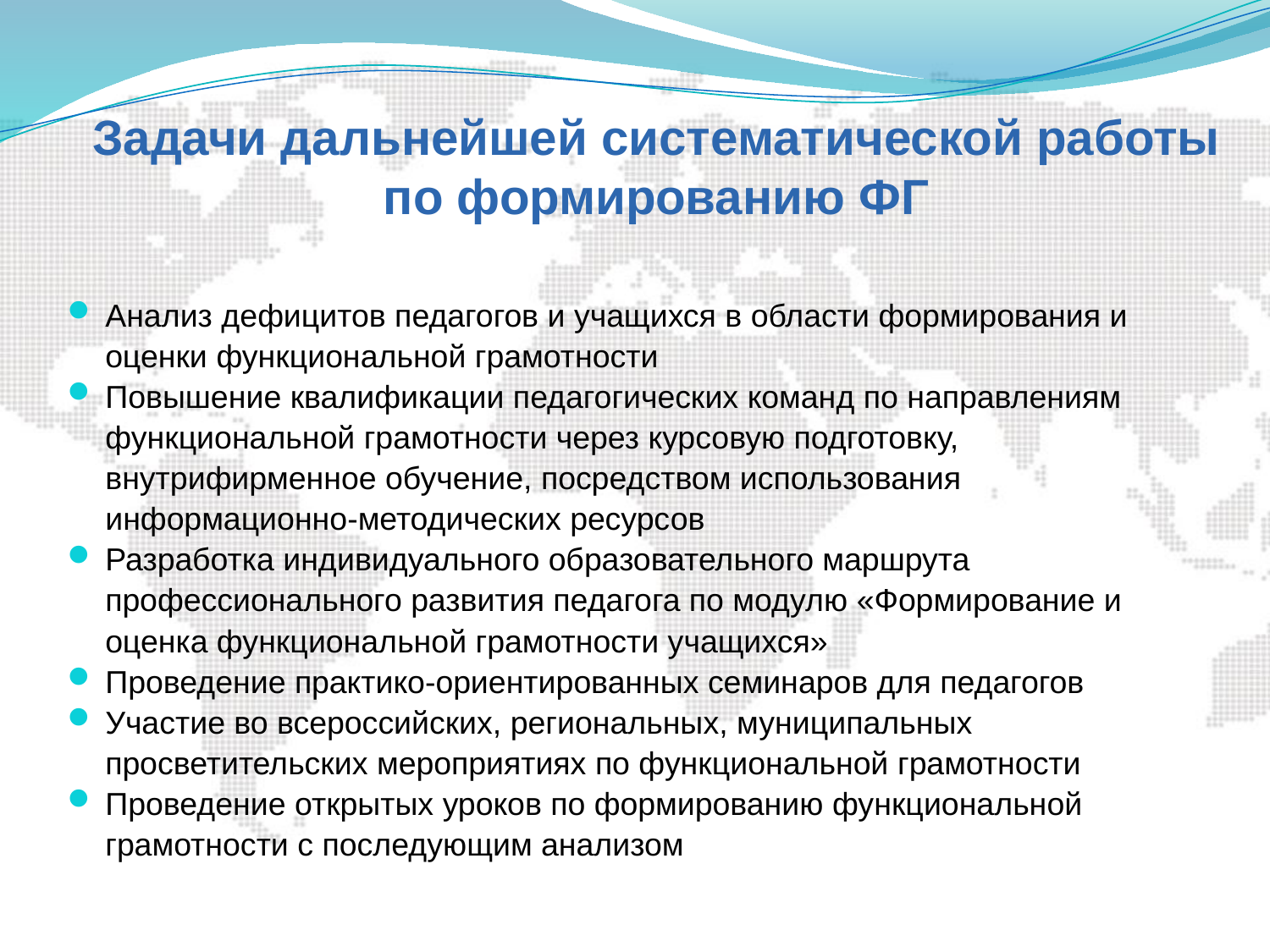

# Задачи дальнейшей систематической работы по формированию ФГ
Анализ дефицитов педагогов и учащихся в области формирования и оценки функциональной грамотности
Повышение квалификации педагогических команд по направлениям функциональной грамотности через курсовую подготовку, внутрифирменное обучение, посредством использования информационно-методических ресурсов
Разработка индивидуального образовательного маршрута профессионального развития педагога по модулю «Формирование и оценка функциональной грамотности учащихся»
Проведение практико-ориентированных семинаров для педагогов
Участие во всероссийских, региональных, муниципальных просветительских мероприятиях по функциональной грамотности
Проведение открытых уроков по формированию функциональной грамотности с последующим анализом